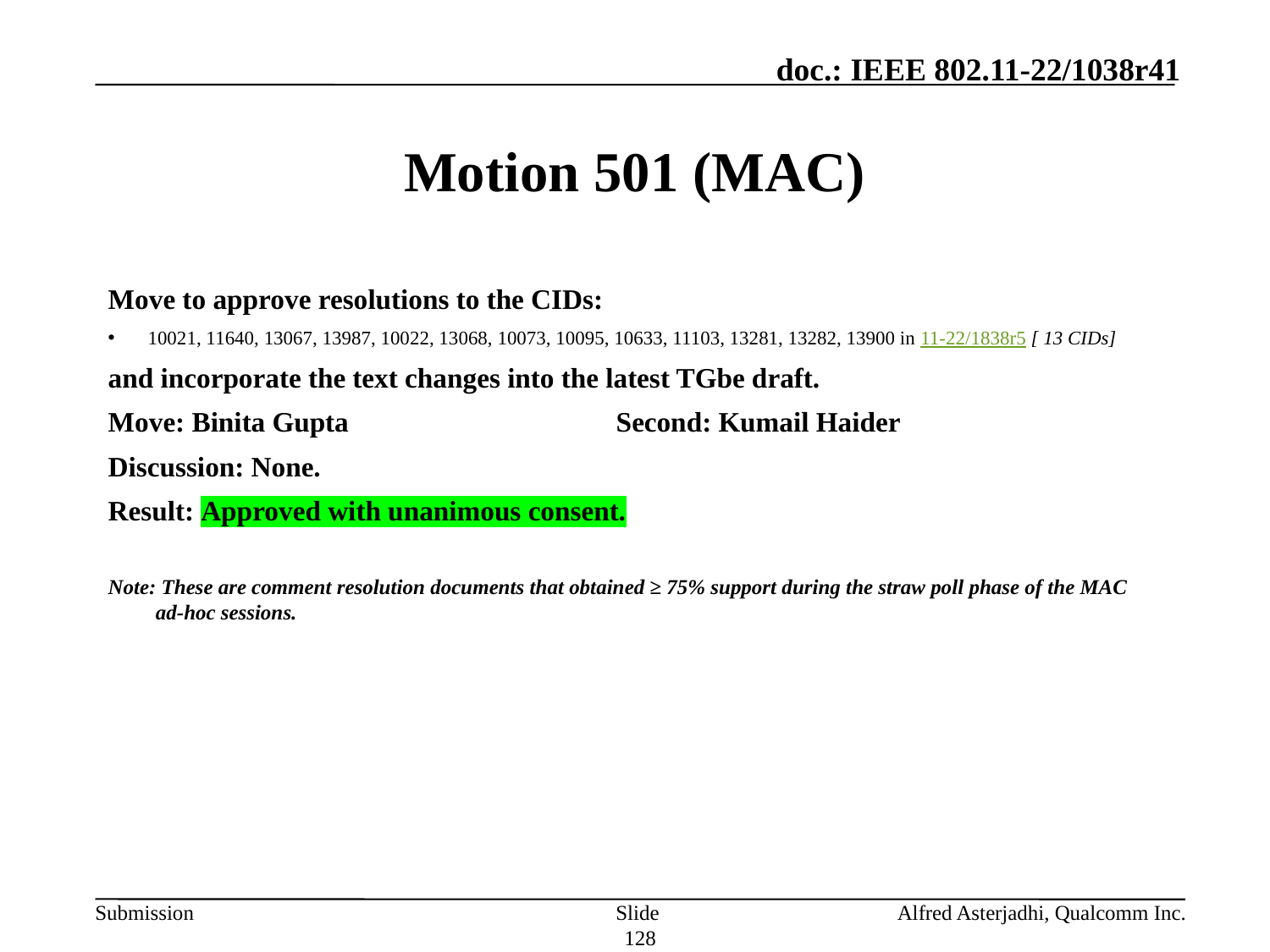

# Motion 501 (MAC)
Move to approve resolutions to the CIDs:
10021, 11640, 13067, 13987, 10022, 13068, 10073, 10095, 10633, 11103, 13281, 13282, 13900 in 11-22/1838r5 [ 13 CIDs]
and incorporate the text changes into the latest TGbe draft.
Move: Binita Gupta			Second: Kumail Haider
Discussion: None.
Result: Approved with unanimous consent.

Note: These are comment resolution documents that obtained ≥ 75% support during the straw poll phase of the MAC ad-hoc sessions.
Slide 128
Alfred Asterjadhi, Qualcomm Inc.